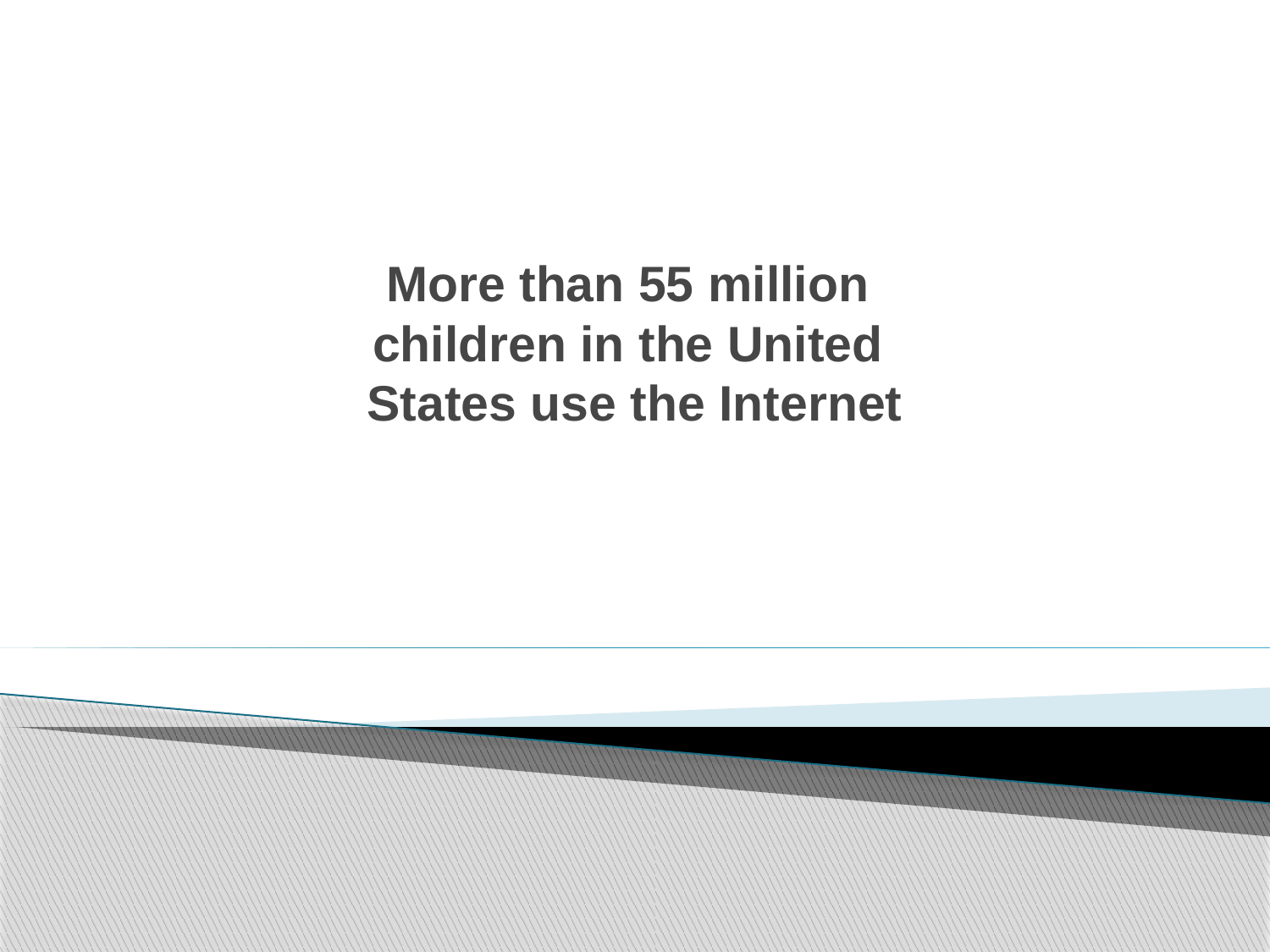

# More than 55 million children in the United States use the Internet